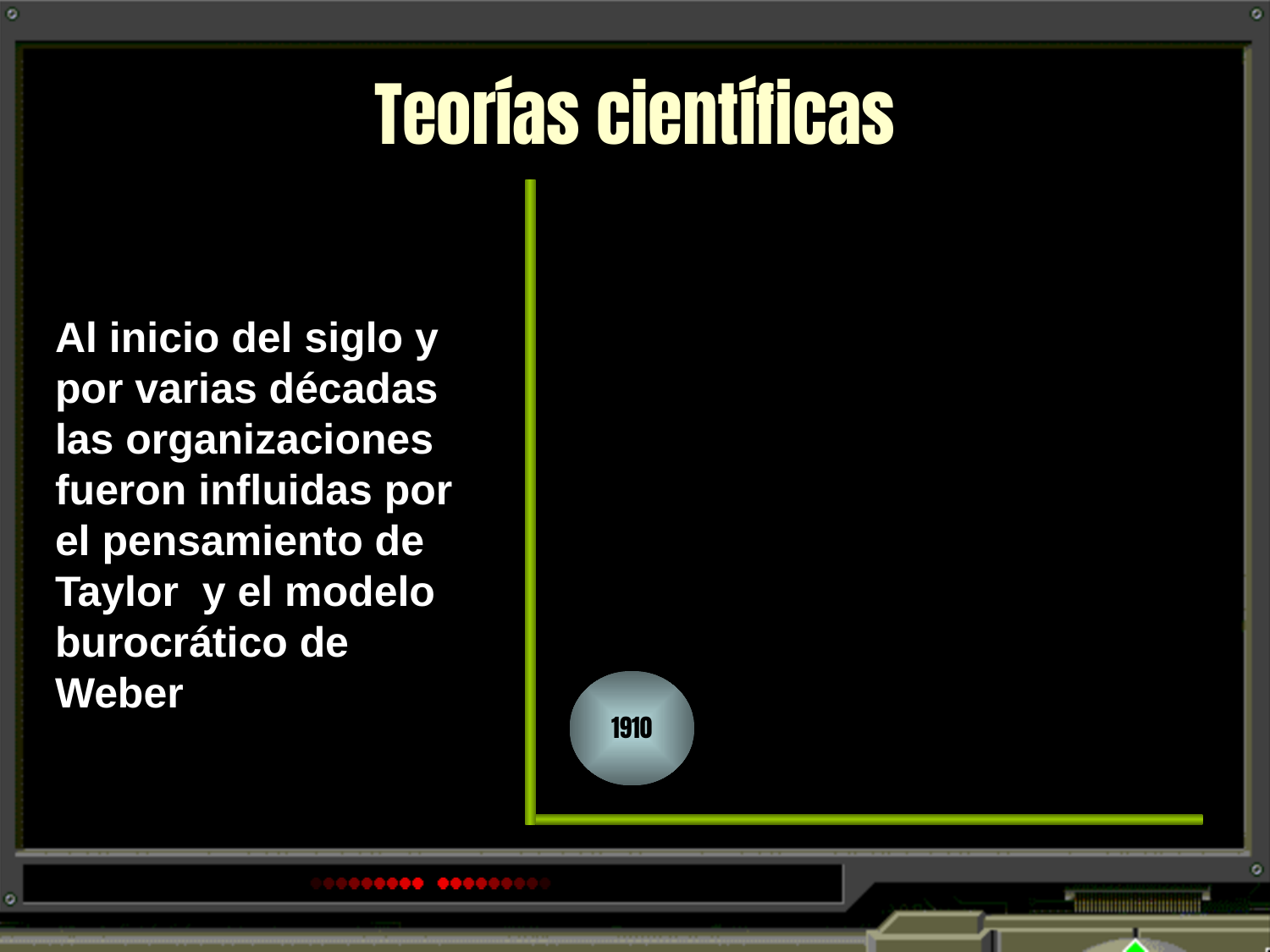

# Teorías científicas

Al inicio del siglo y por varias décadas las organizaciones fueron influidas por el pensamiento de Taylor  y el modelo burocrático de Weber
1910